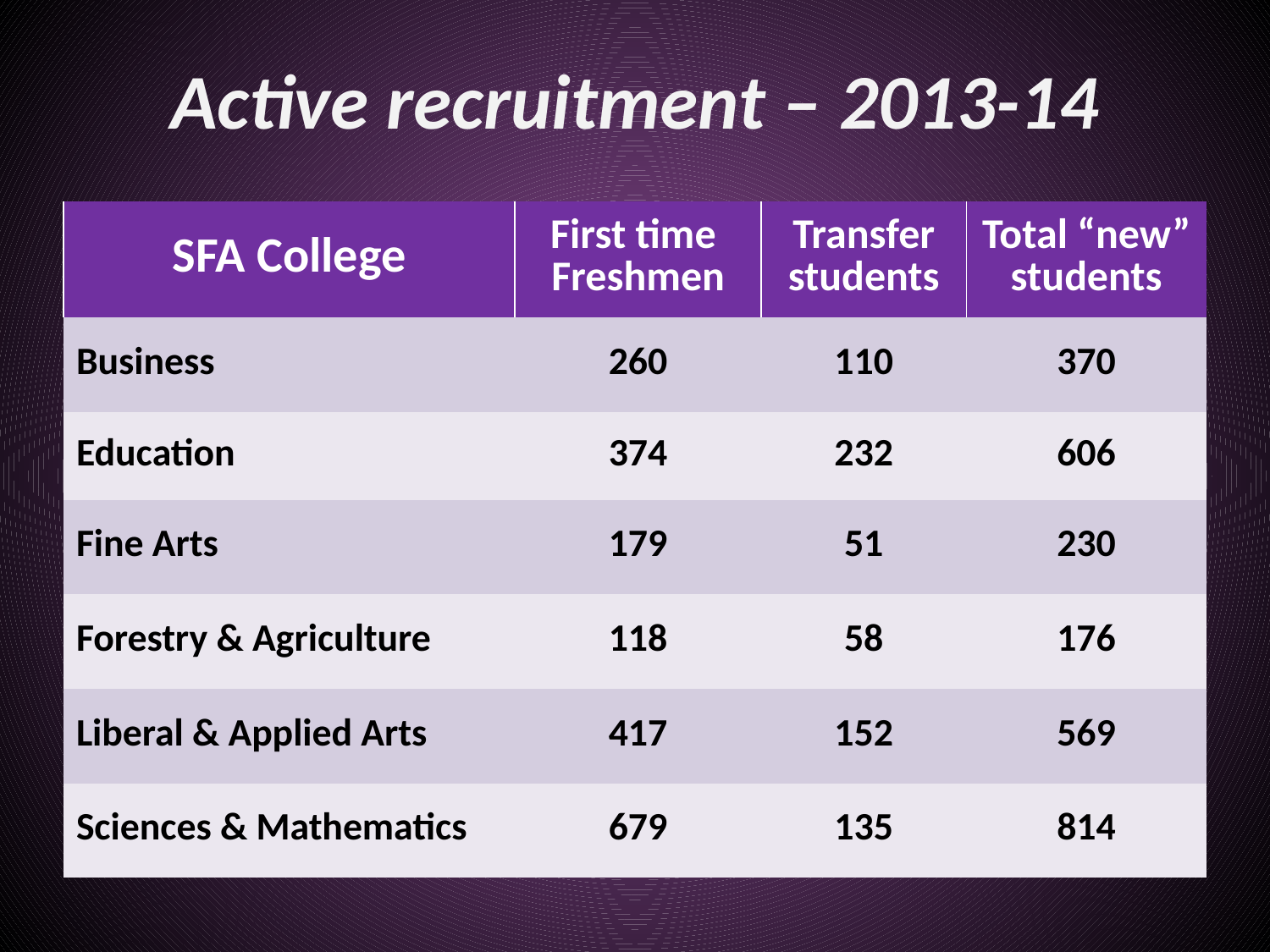

# Active recruitment – 2013-14
| SFA College | First time Freshmen | Transfer students | Total “new” students |
| --- | --- | --- | --- |
| Business | 260 | 110 | 370 |
| Education | 374 | 232 | 606 |
| Fine Arts | 179 | 51 | 230 |
| Forestry & Agriculture | 118 | 58 | 176 |
| Liberal & Applied Arts | 417 | 152 | 569 |
| Sciences & Mathematics | 679 | 135 | 814 |